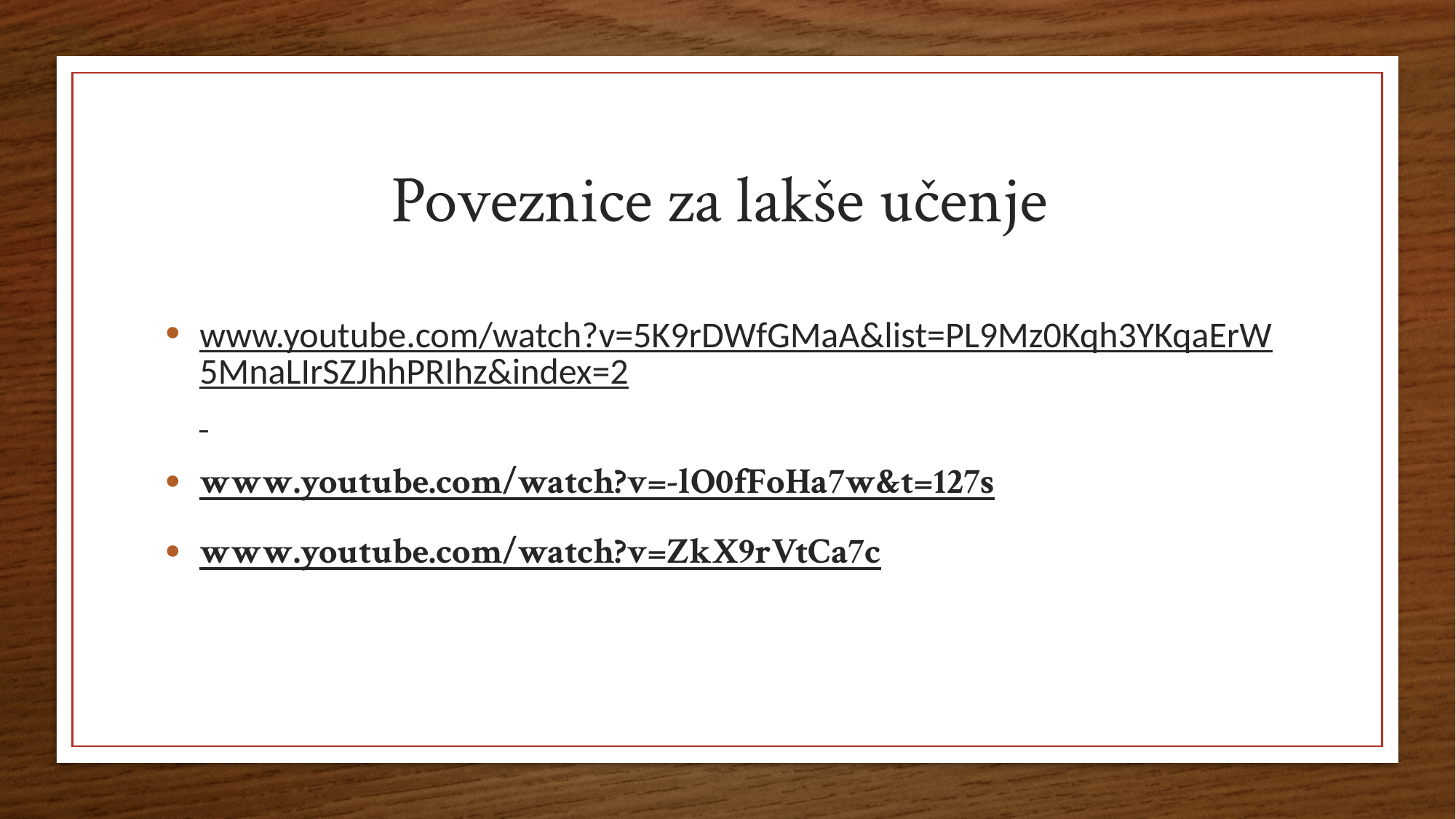

# Poveznice za lakše učenje
www.youtube.com/watch?v=5K9rDWfGMaA&list=PL9Mz0Kqh3YKqaErW5MnaLIrSZJhhPRIhz&index=2
www.youtube.com/watch?v=-lO0fFoHa7w&t=127s
www.youtube.com/watch?v=ZkX9rVtCa7c